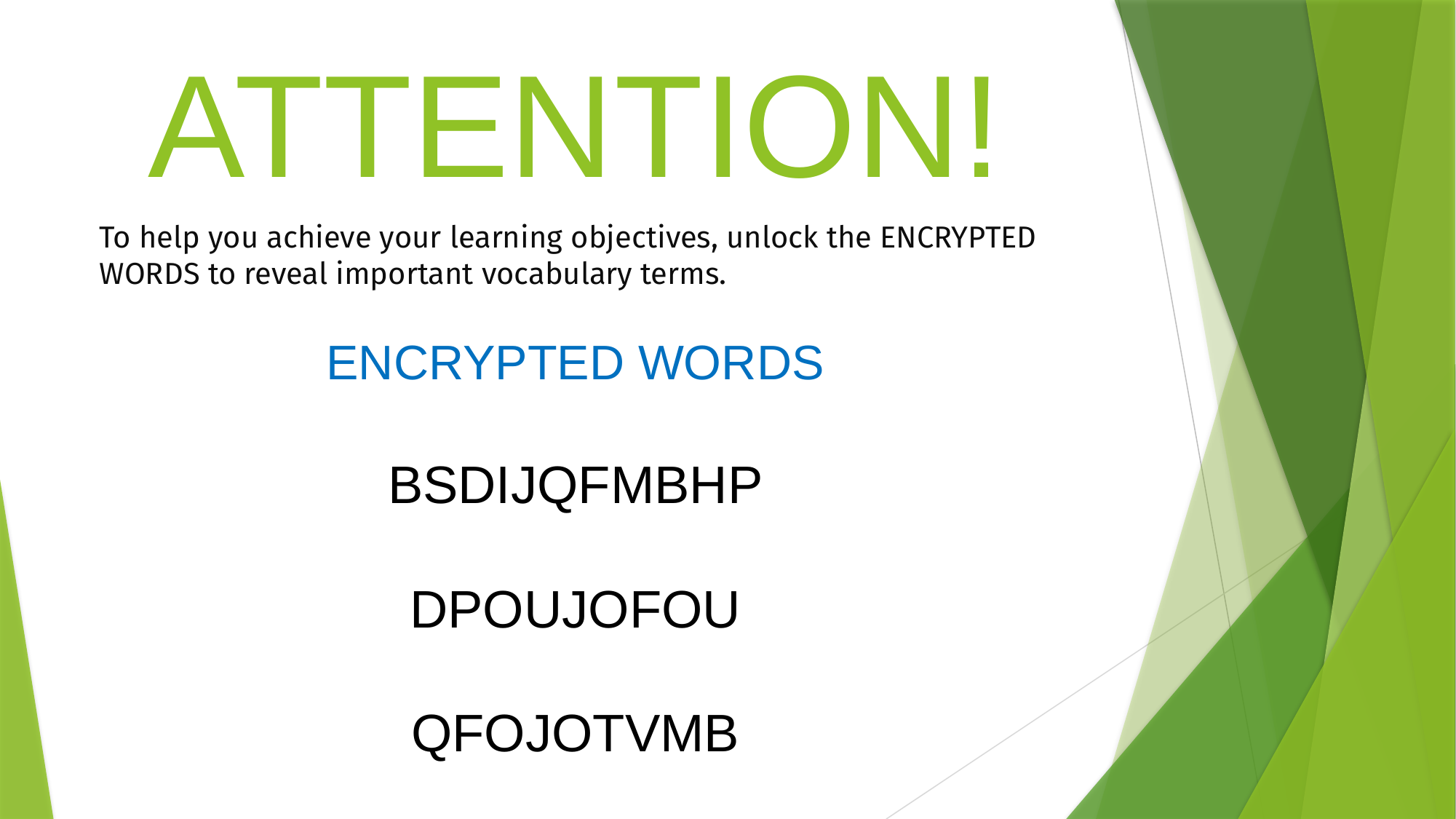

# ATTENTION!
To help you achieve your learning objectives, unlock the ENCRYPTED WORDS to reveal important vocabulary terms.
ENCRYPTED WORDS
BSDIJQFMBHP
DPOUJOFOU
QFOJOTVMB
HFPHSBQIZ